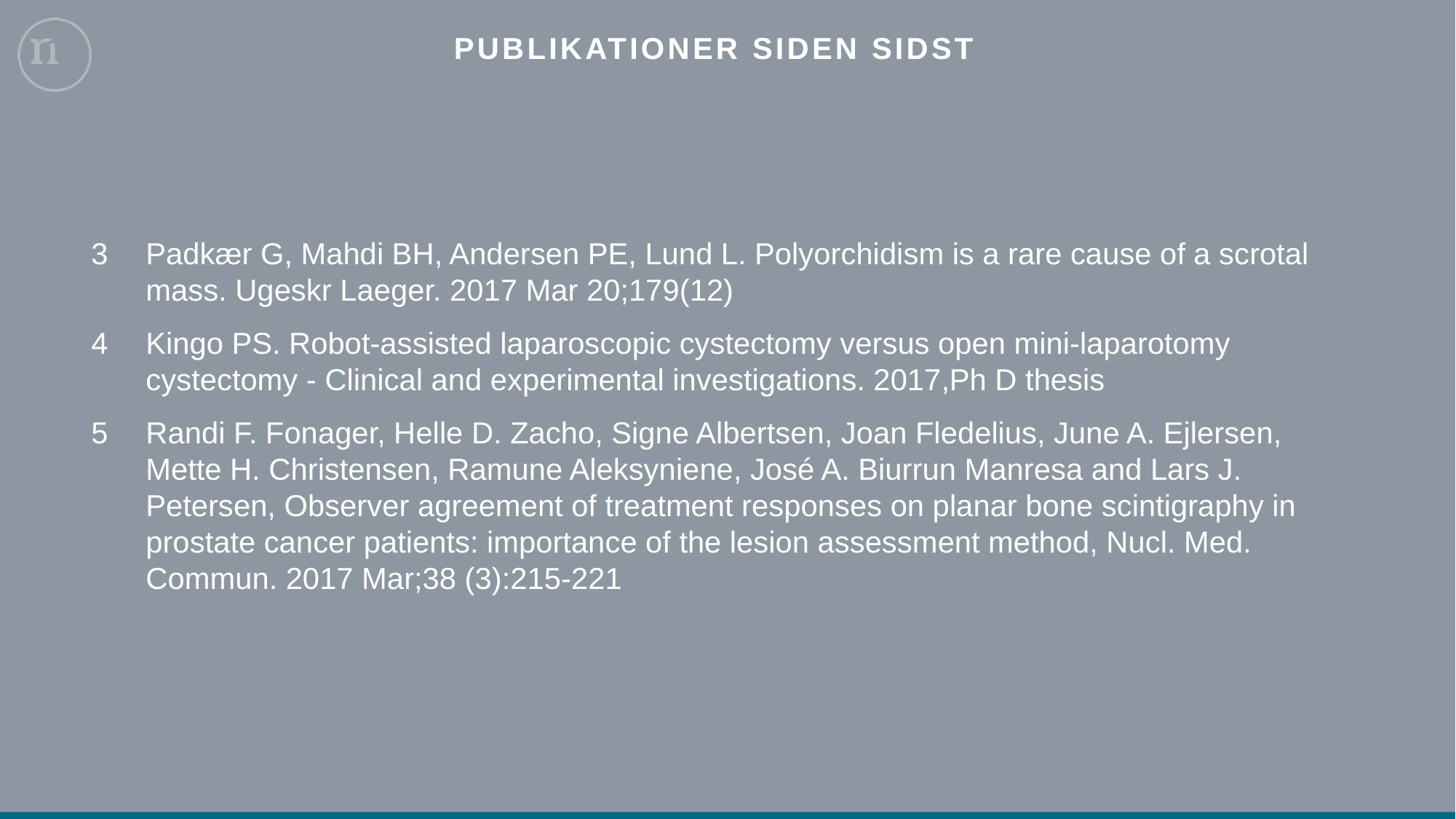

# Publikationer siden sidst
Padkær G, Mahdi BH, Andersen PE, Lund L. Polyorchidism is a rare cause of a scrotal mass. Ugeskr Laeger. 2017 Mar 20;179(12)
Kingo PS. Robot-assisted laparoscopic cystectomy versus open mini-laparotomy cystectomy - Clinical and experimental investigations. 2017,Ph D thesis
Randi F. Fonager, Helle D. Zacho, Signe Albertsen, Joan Fledelius, June A. Ejlersen, Mette H. Christensen, Ramune Aleksyniene, José A. Biurrun Manresa and Lars J. Petersen, Observer agreement of treatment responses on planar bone scintigraphy in prostate cancer patients: importance of the lesion assessment method, Nucl. Med. Commun. 2017 Mar;38 (3):215-221